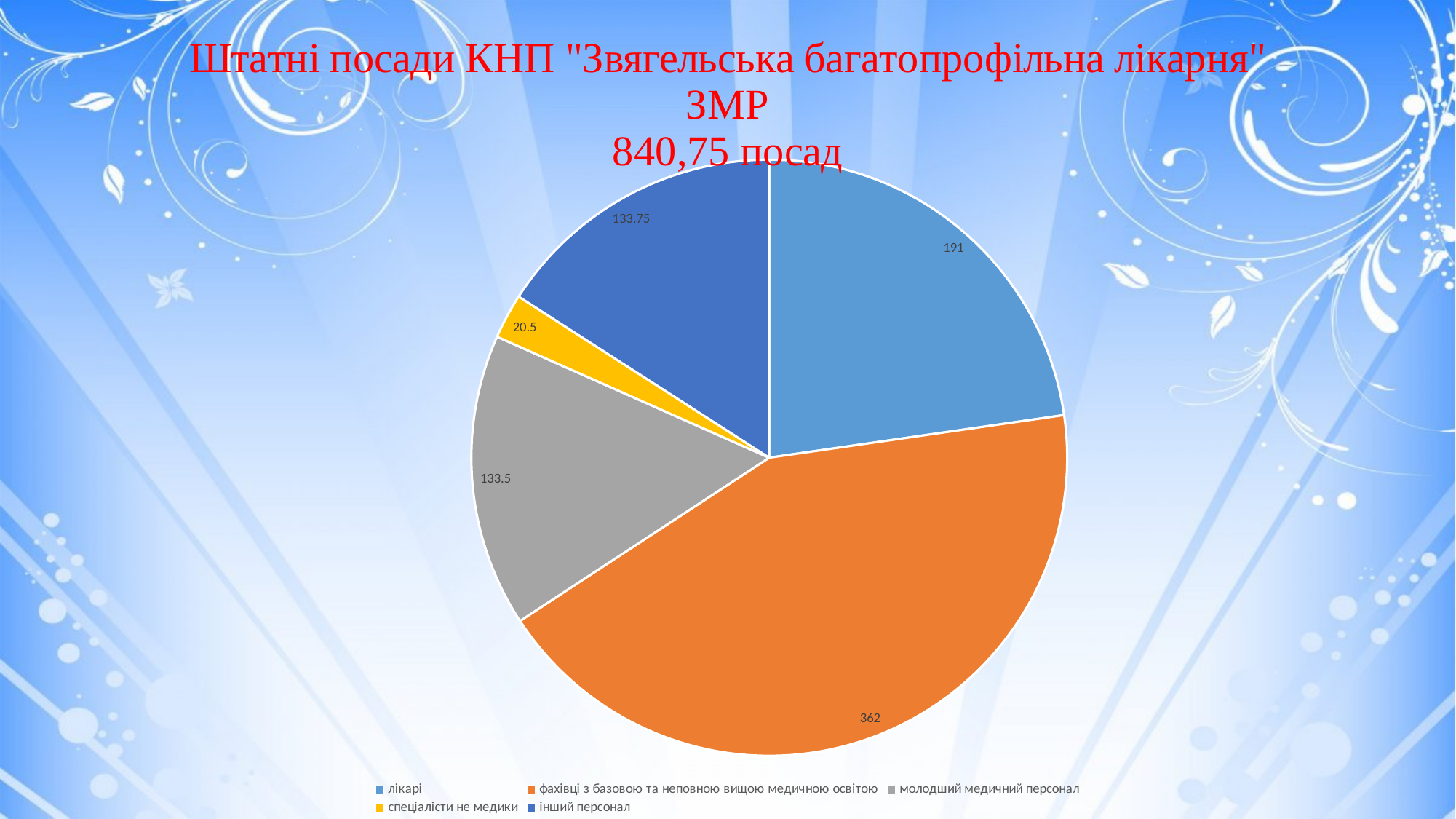

### Chart: Штатні посади КНП "Звягельська багатопрофільна лікарня" ЗМР
840,75 посад

| Category |  |
|---|---|
| лікарі | 191.0 |
| фахівці з базовою та неповною вищою медичною освітою | 362.0 |
| молодший медичний персонал | 133.5 |
| спеціалісти не медики | 20.5 |
| інший персонал | 133.75 |